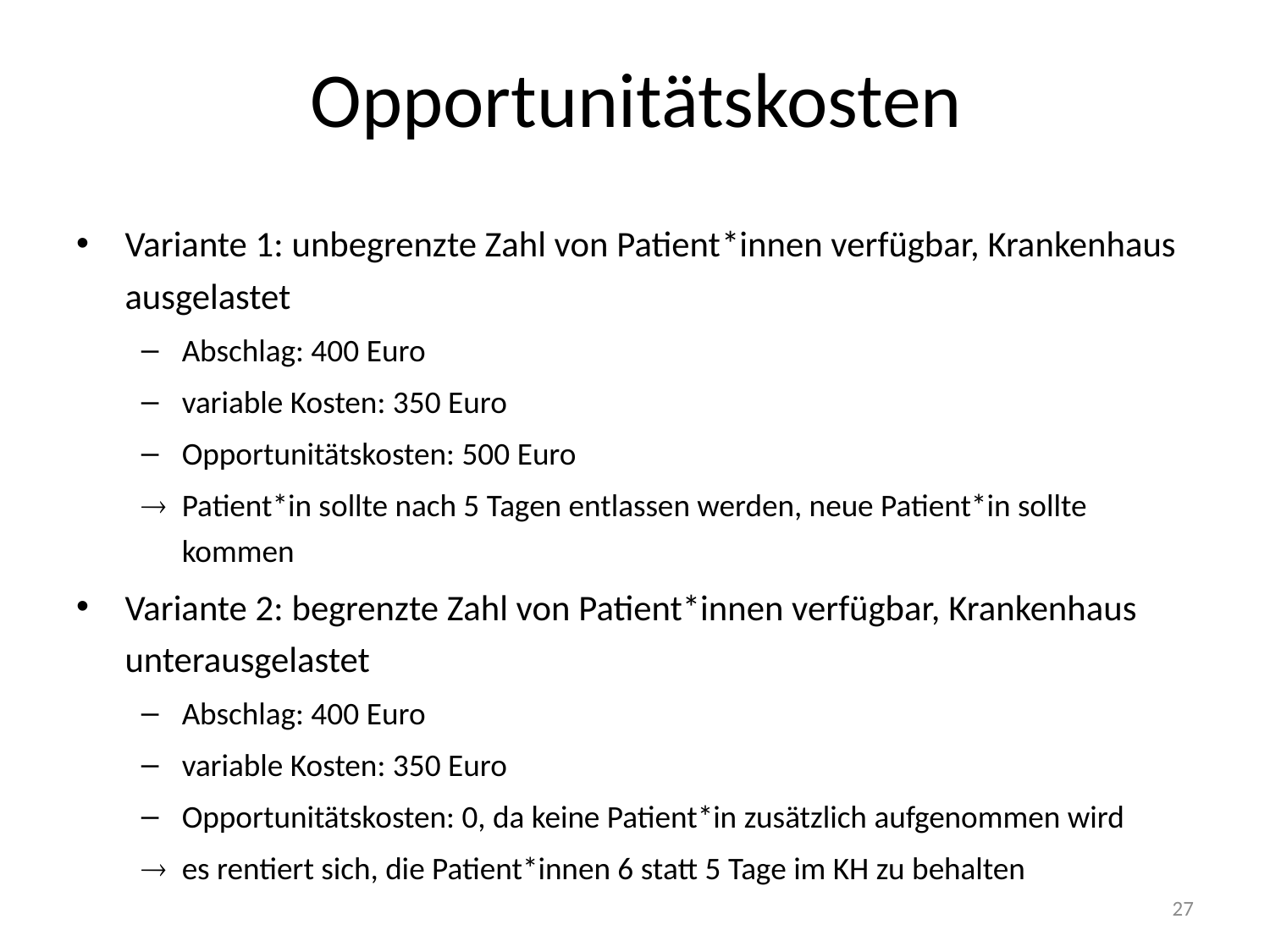

# Opportunitätskosten
Variante 1: unbegrenzte Zahl von Patient*innen verfügbar, Krankenhaus ausgelastet
Abschlag: 400 Euro
variable Kosten: 350 Euro
Opportunitätskosten: 500 Euro
→	Patient*in sollte nach 5 Tagen entlassen werden, neue Patient*in sollte kommen
Variante 2: begrenzte Zahl von Patient*innen verfügbar, Krankenhaus unterausgelastet
Abschlag: 400 Euro
variable Kosten: 350 Euro
Opportunitätskosten: 0, da keine Patient*in zusätzlich aufgenommen wird
→	es rentiert sich, die Patient*innen 6 statt 5 Tage im KH zu behalten
27